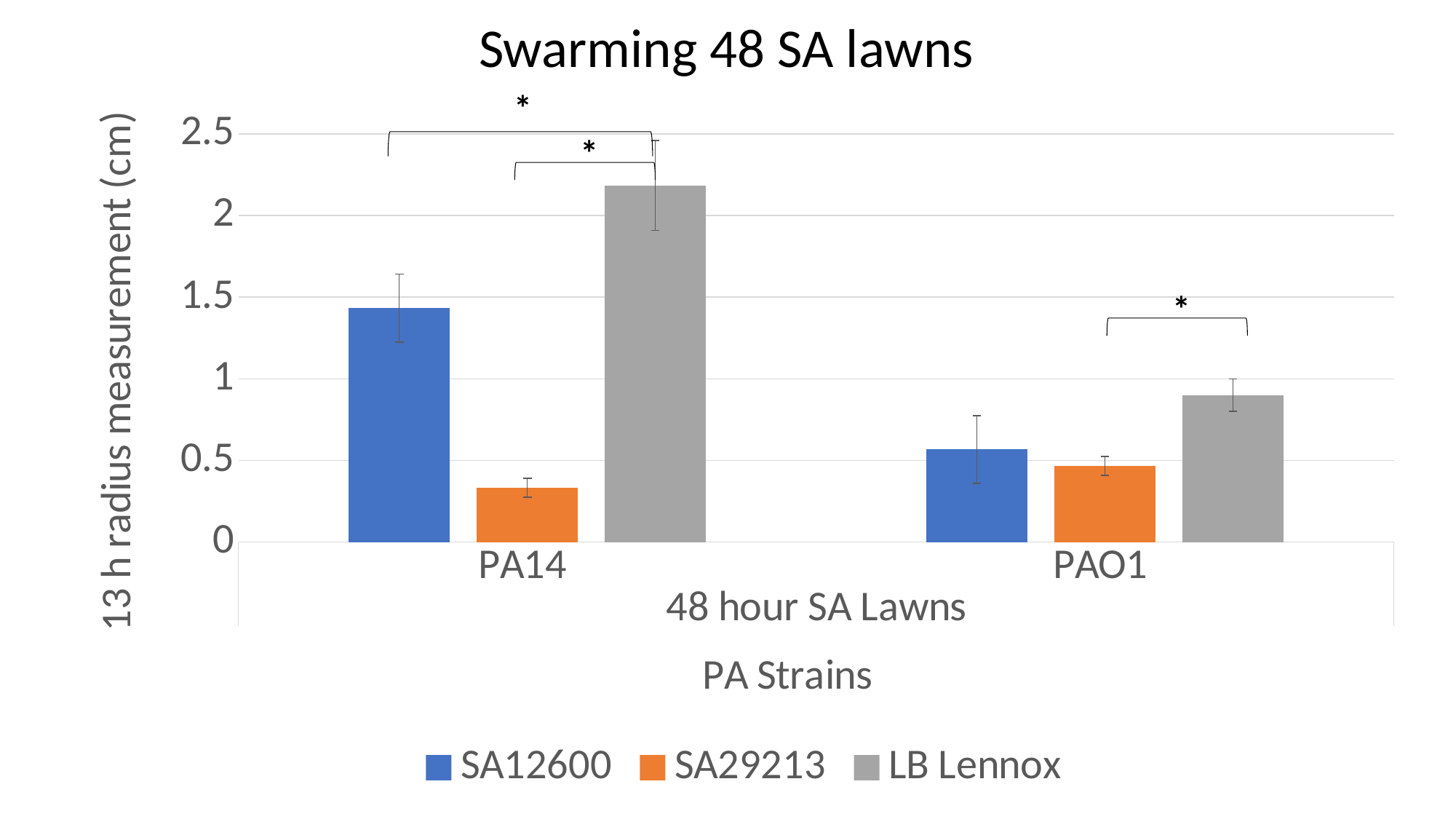

Swarming 48 SA lawns
*

### Chart

| Category | SA12600 | SA29213 | LB Lennox |
|---|---|---|---|
| PA14  | 1.4333333333333336 | 0.3333333333333333 | 2.183333333333333 |
| PAO1  | 0.5666666666666668 | 0.4666666666666666 | 0.9 |
*

*